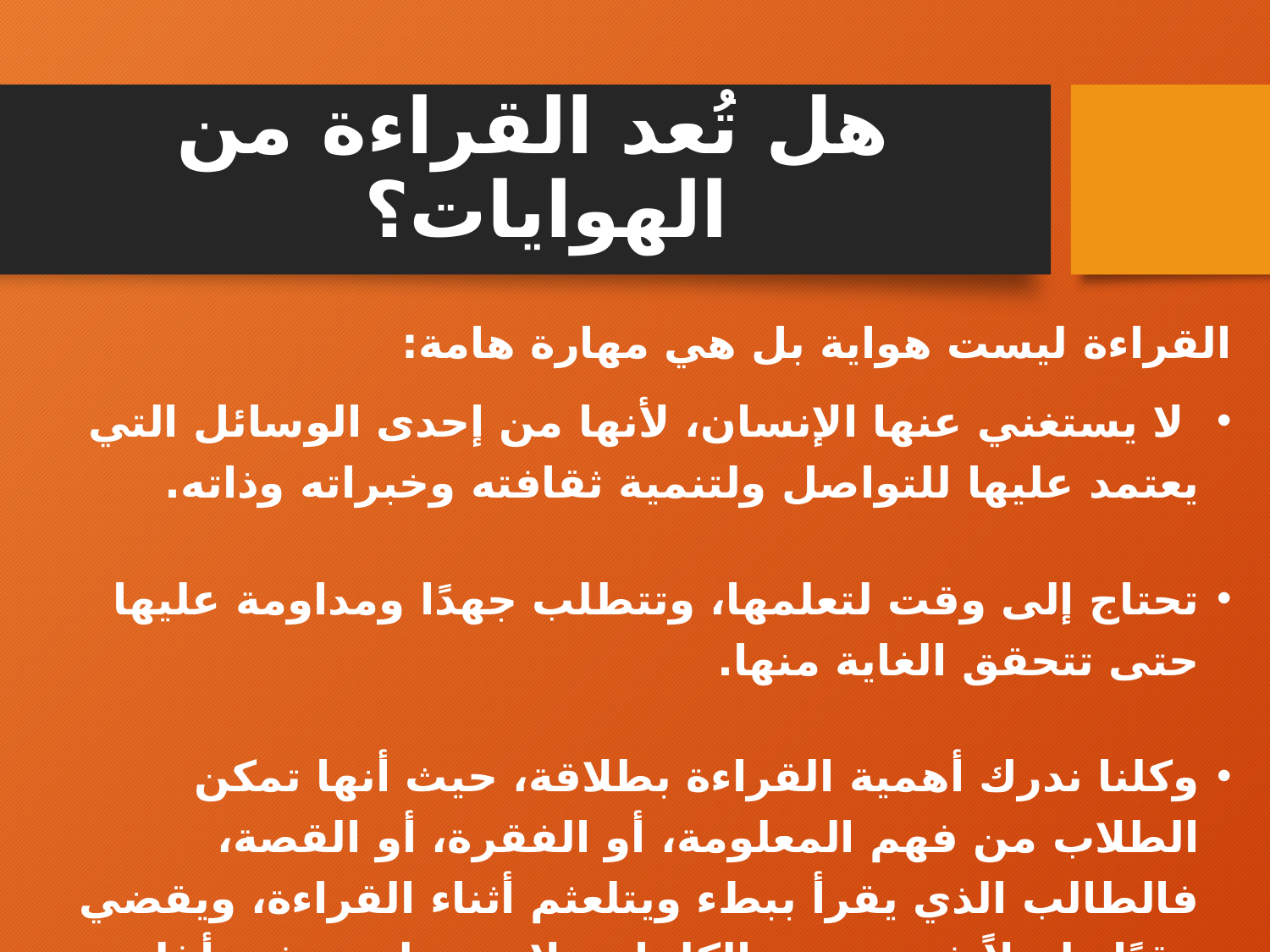

# هل تُعد القراءة من الهوايات؟
القراءة ليست هواية بل هي مهارة هامة:
 لا يستغني عنها الإنسان، لأنها من إحدى الوسائل التي يعتمد عليها للتواصل ولتنمية ثقافته وخبراته وذاته.

تحتاج إلى وقت لتعلمها، وتتطلب جهدًا ومداومة عليها حتى تتحقق الغاية منها.

وكلنا ندرك أهمية القراءة بطلاقة، حيث أنها تمكن الطلاب من فهم المعلومة، أو الفقرة، أو القصة، فالطالب الذي يقرأ ببطء ويتلعثم أثناء القراءة، ويقضي وقتًا طويلاً في تهجي الكلمات، لا يستطيع – في أغلب الأحيان - أن يفهم ما يقرؤه.